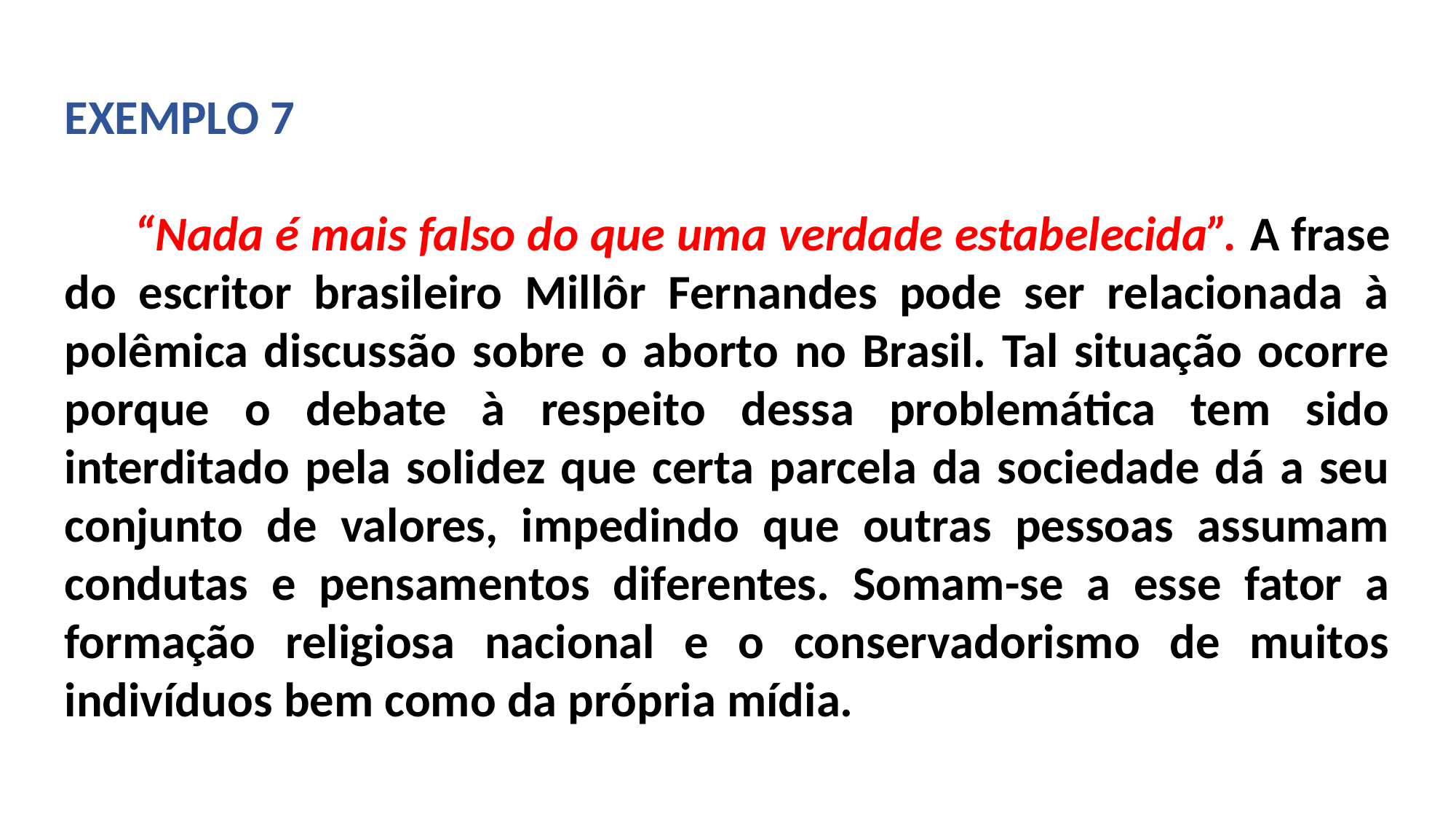

EXEMPLO 7

      “Nada é mais falso do que uma verdade estabelecida”. A frase do escritor brasileiro Millôr Fernandes pode ser relacionada à polêmica discussão sobre o aborto no Brasil. Tal situação ocorre porque o debate à respeito dessa problemática tem sido interditado pela solidez que certa parcela da sociedade dá a seu conjunto de valores, impedindo que outras pessoas assumam condutas e pensamentos diferentes. Somam-se a esse fator a formação religiosa nacional e o conservadorismo de muitos indivíduos bem como da própria mídia.